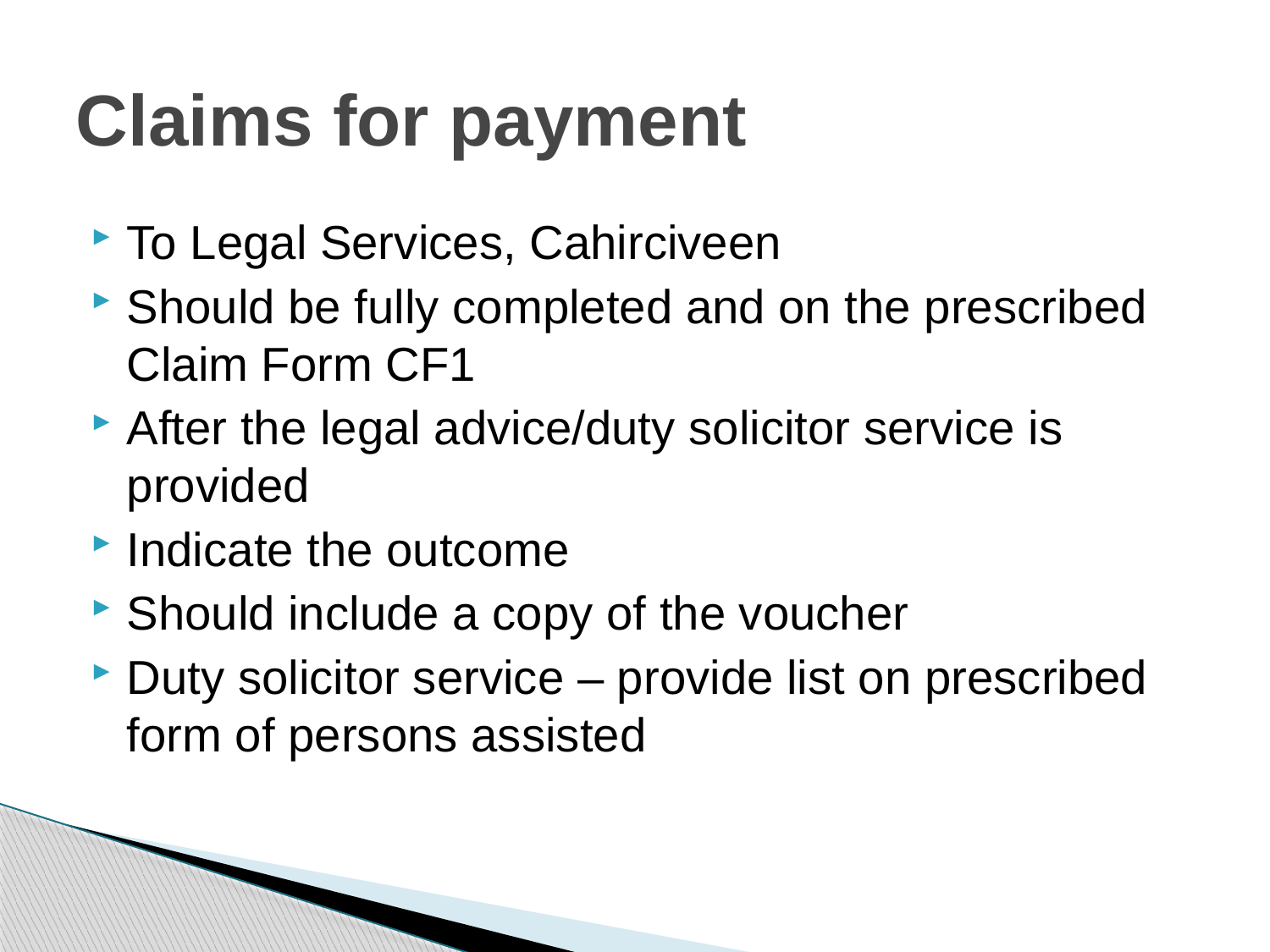

# Claims for payment
To Legal Services, Cahirciveen
Should be fully completed and on the prescribed Claim Form CF1
After the legal advice/duty solicitor service is provided
Indicate the outcome
Should include a copy of the voucher
Duty solicitor service – provide list on prescribed form of persons assisted